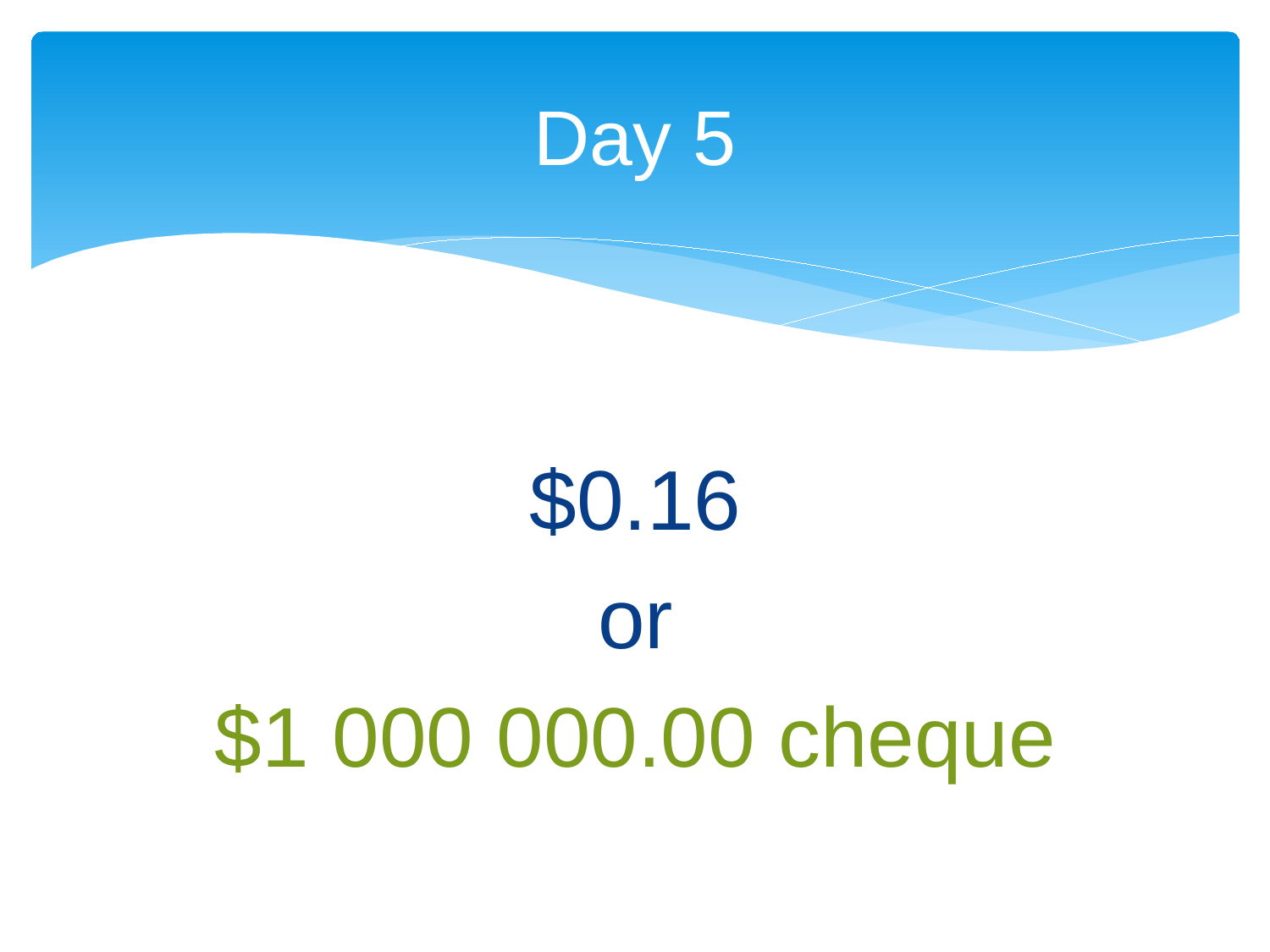

# Day 5

$0.16
or
$1 000 000.00 cheque